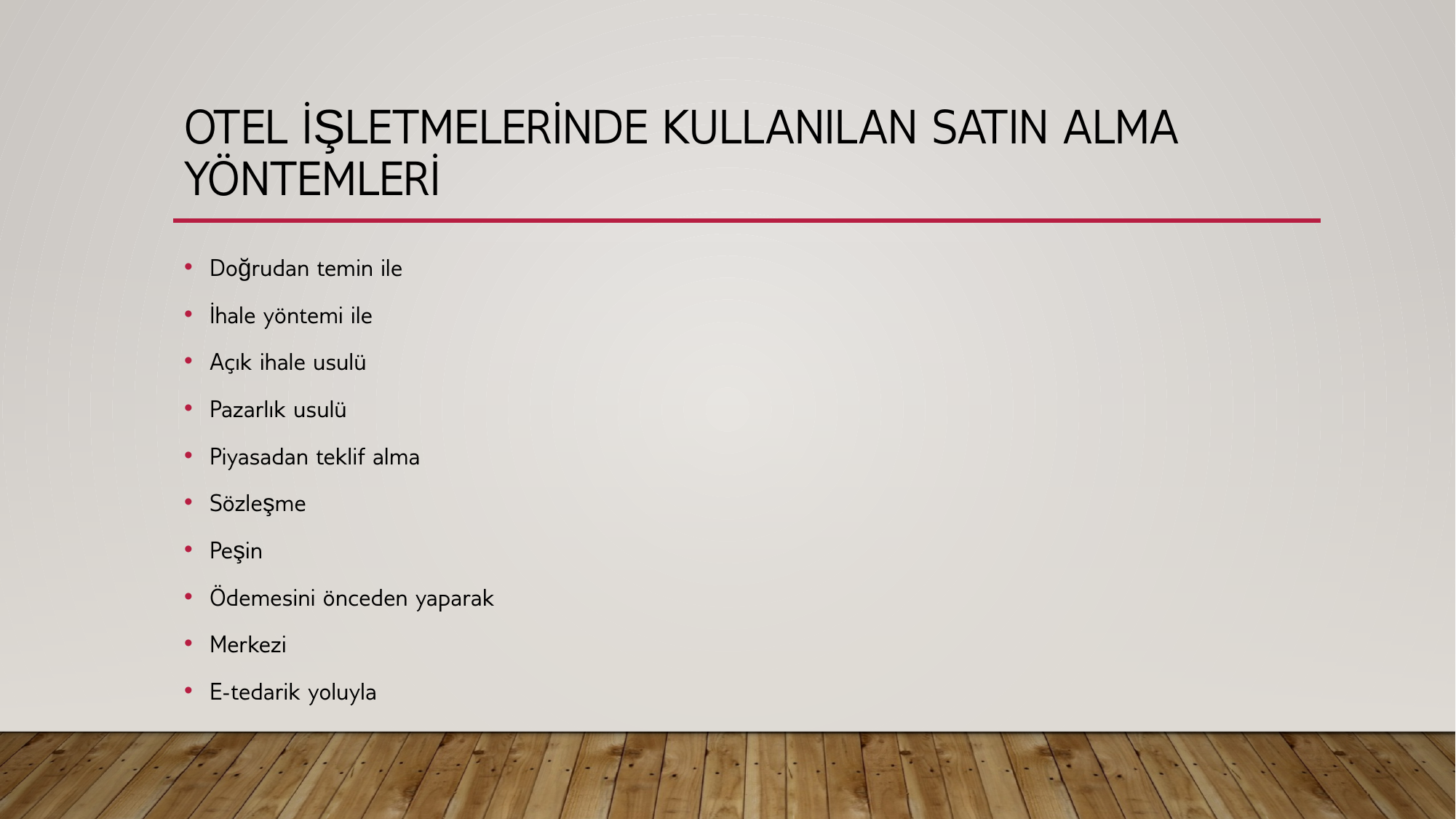

# Otel işletmelerinde kullanılan satın alma yöntemleri
Doğrudan temin ile
İhale yöntemi ile
Açık ihale usulü
Pazarlık usulü
Piyasadan teklif alma
Sözleşme
Peşin
Ödemesini önceden yaparak
Merkezi
E-tedarik yoluyla